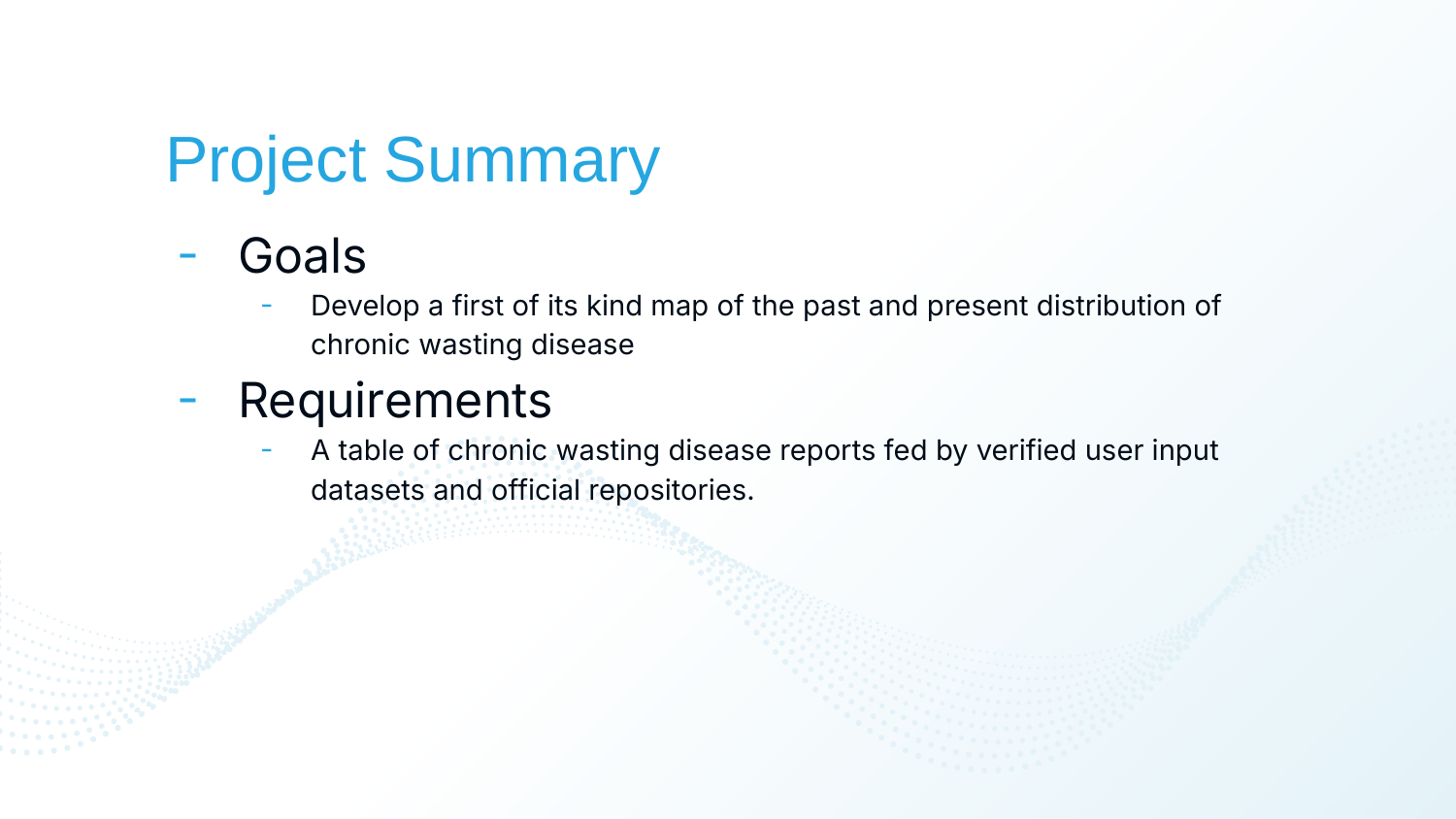

# Project Summary
Goals
Develop a first of its kind map of the past and present distribution of chronic wasting disease
Requirements
A table of chronic wasting disease reports fed by verified user input datasets and official repositories.